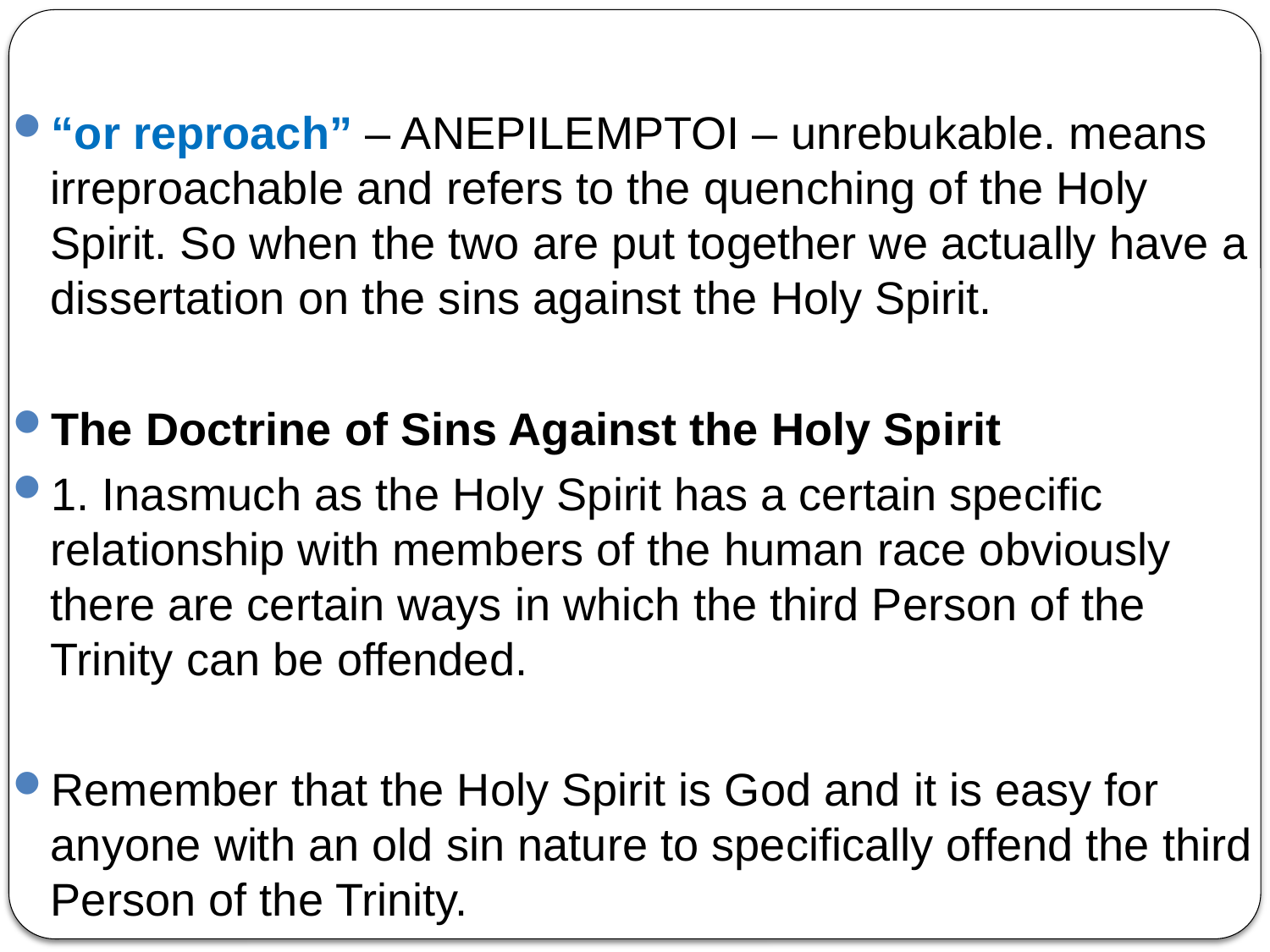

“or reproach” – ANEPILEMPTOI – unrebukable. means irreproachable and refers to the quenching of the Holy Spirit. So when the two are put together we actually have a dissertation on the sins against the Holy Spirit.

The Doctrine of Sins Against the Holy Spirit
1. Inasmuch as the Holy Spirit has a certain specific relationship with members of the human race obviously there are certain ways in which the third Person of the Trinity can be offended.

Remember that the Holy Spirit is God and it is easy for anyone with an old sin nature to specifically offend the third Person of the Trinity.